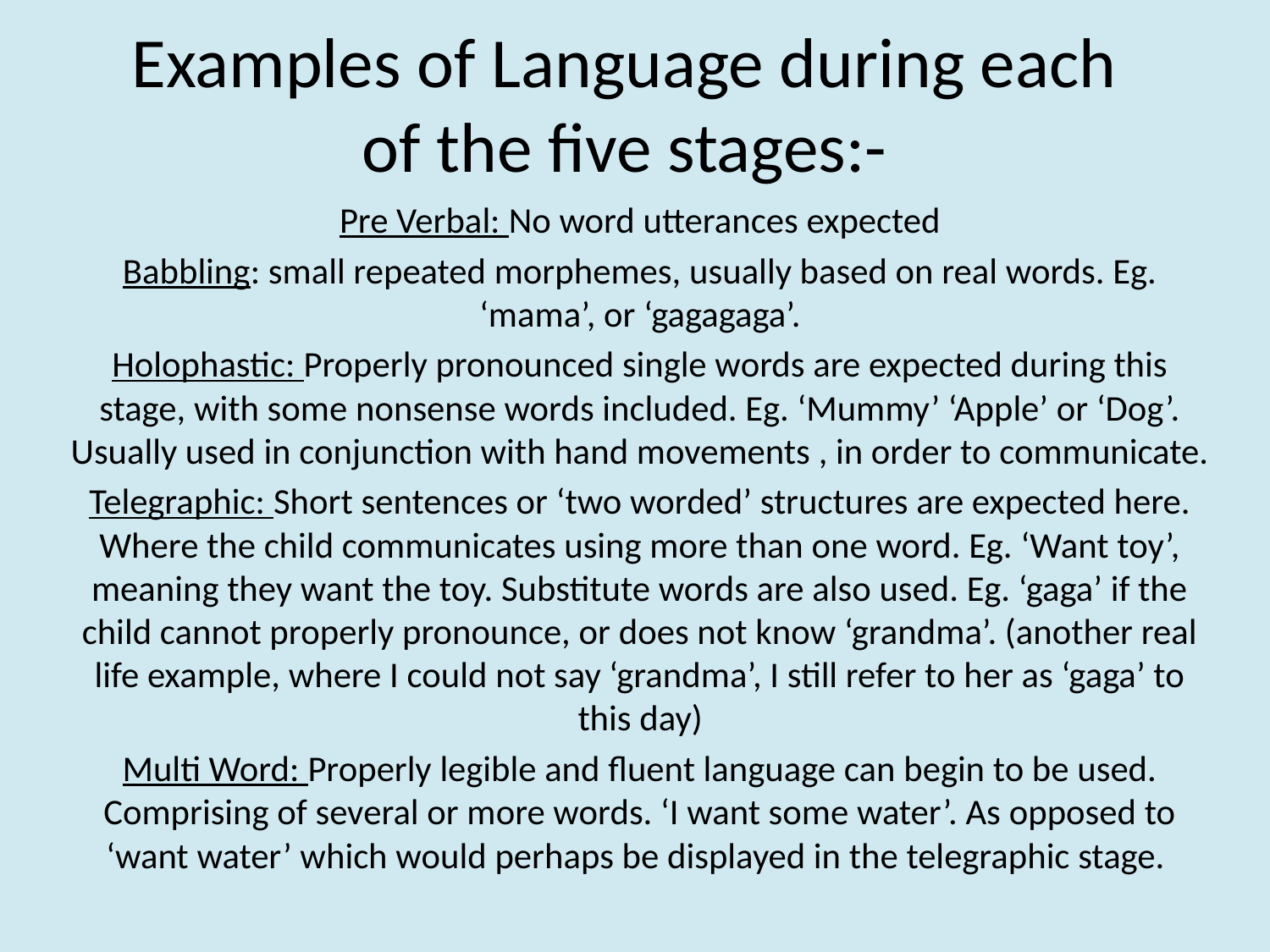

# Examples of Language during each of the five stages:-
Pre Verbal: No word utterances expected
Babbling: small repeated morphemes, usually based on real words. Eg. ‘mama’, or ‘gagagaga’.
Holophastic: Properly pronounced single words are expected during this stage, with some nonsense words included. Eg. ‘Mummy’ ‘Apple’ or ‘Dog’. Usually used in conjunction with hand movements , in order to communicate.
Telegraphic: Short sentences or ‘two worded’ structures are expected here. Where the child communicates using more than one word. Eg. ‘Want toy’, meaning they want the toy. Substitute words are also used. Eg. ‘gaga’ if the child cannot properly pronounce, or does not know ‘grandma’. (another real life example, where I could not say ‘grandma’, I still refer to her as ‘gaga’ to this day)
Multi Word: Properly legible and fluent language can begin to be used. Comprising of several or more words. ‘I want some water’. As opposed to ‘want water’ which would perhaps be displayed in the telegraphic stage.